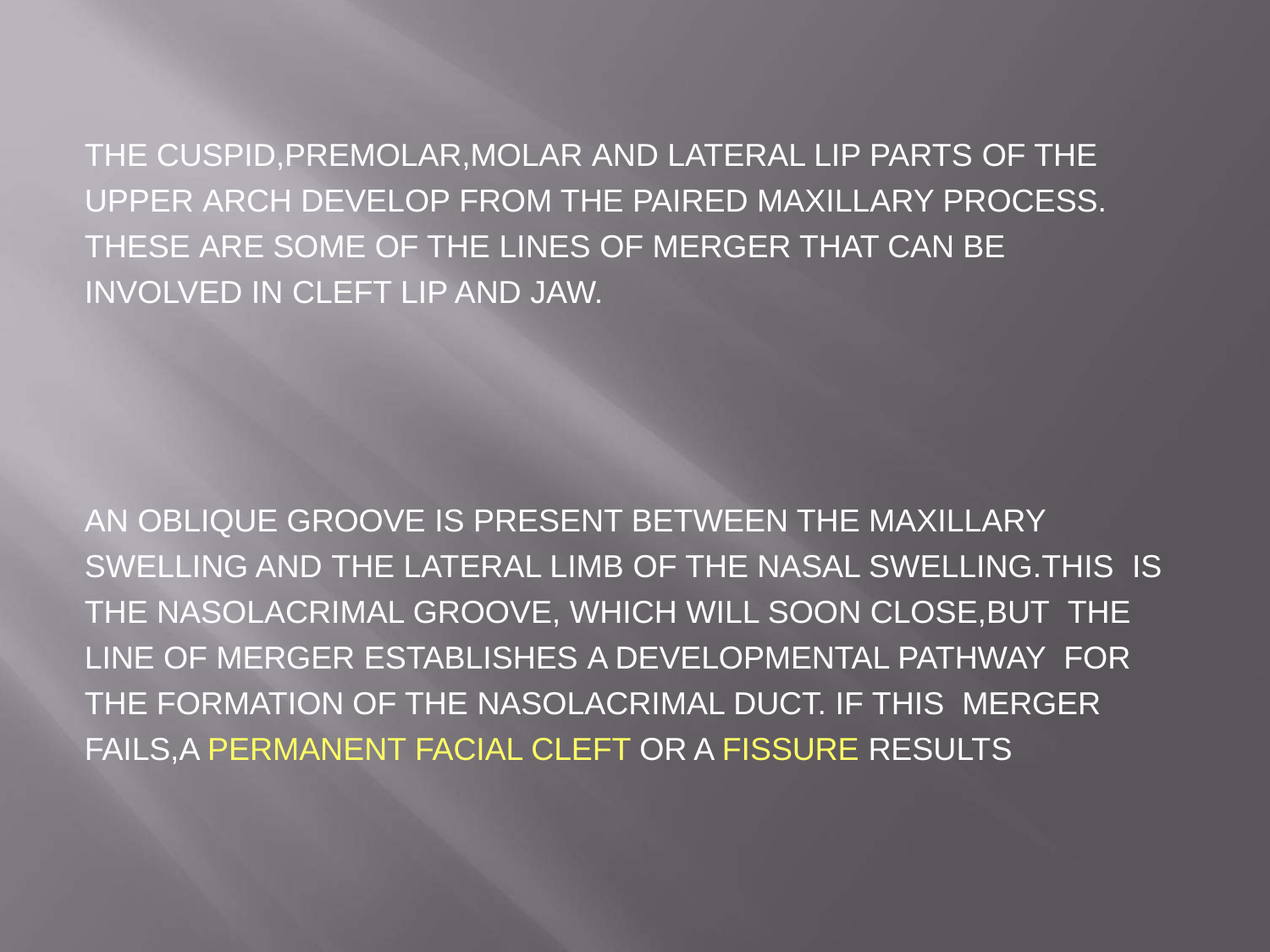

# THE CUSPID,PREMOLAR,MOLAR AND LATERAL LIP PARTS OF THE  UPPER ARCH DEVELOP FROM THE PAIRED MAXILLARY PROCESS.  THESE ARE SOME OF THE LINES OF MERGER THAT CAN BE  INVOLVED IN CLEFT LIP AND JAW.
AN OBLIQUE GROOVE IS PRESENT BETWEEN THE MAXILLARY  SWELLING AND THE LATERAL LIMB OF THE NASAL SWELLING.THIS  IS THE NASOLACRIMAL GROOVE, WHICH WILL SOON CLOSE,BUT  THE LINE OF MERGER ESTABLISHES A DEVELOPMENTAL PATHWAY  FOR THE FORMATION OF THE NASOLACRIMAL DUCT. IF THIS  MERGER FAILS,A PERMANENT FACIAL CLEFT OR A FISSURE RESULTS